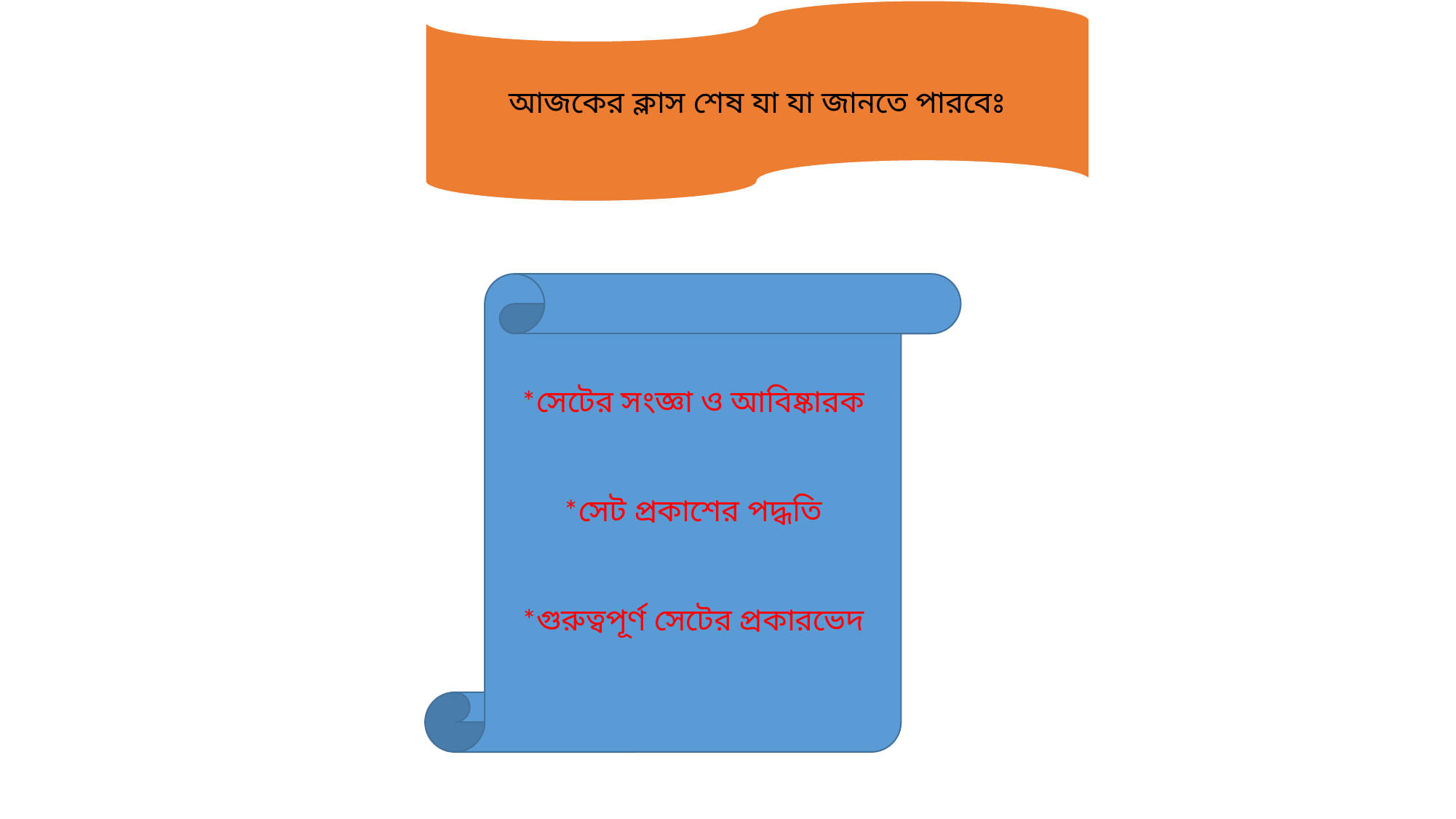

আজকের ক্লাস শেষ যা যা জানতে পারবেঃ
*সেটের সংজ্ঞা ও আবিষ্কারক

*সেট প্রকাশের পদ্ধতি

*গুরুত্বপূর্ণ সেটের প্রকারভেদ